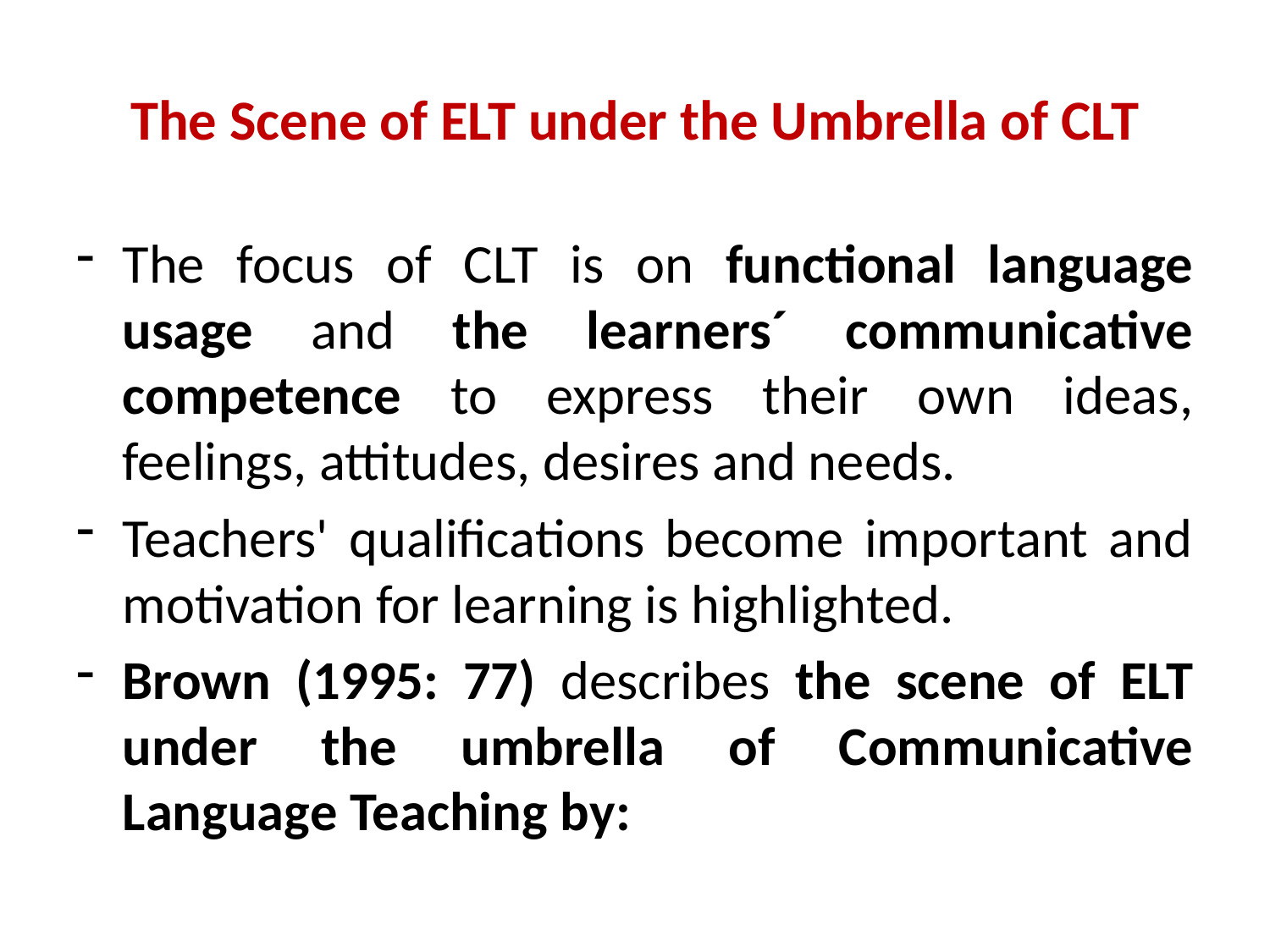

# The Scene of ELT under the Umbrella of CLT
The focus of CLT is on functional language usage and the learners´ communicative competence to express their own ideas, feelings, attitudes, desires and needs.
Teachers' qualifications become important and motivation for learning is highlighted.
Brown (1995: 77) describes the scene of ELT under the umbrella of Communicative Language Teaching by: